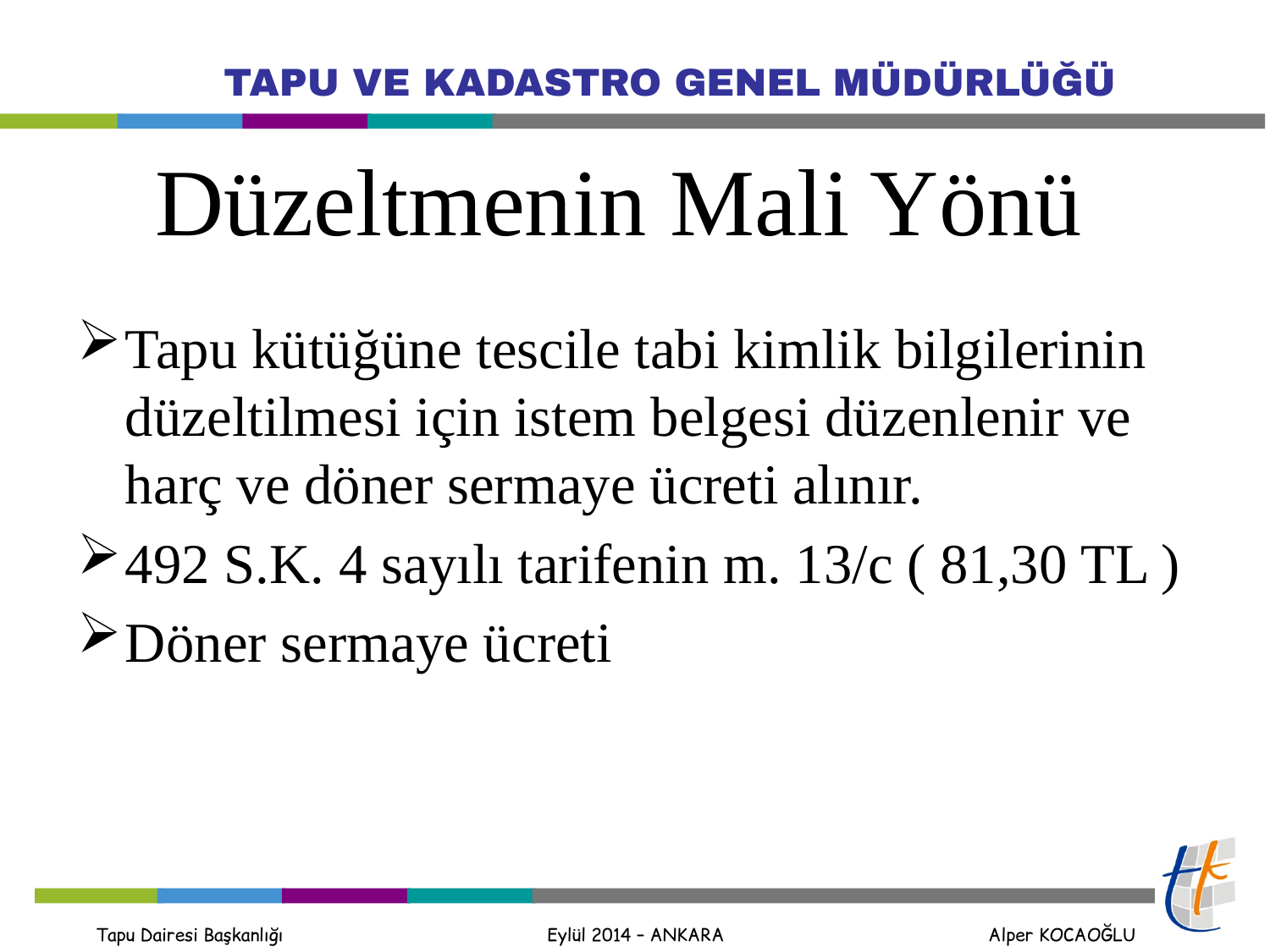

# Düzeltmenin Mali Yönü
Tapu kütüğüne tescile tabi kimlik bilgilerinin düzeltilmesi için istem belgesi düzenlenir ve harç ve döner sermaye ücreti alınır.
492 S.K. 4 sayılı tarifenin m. 13/c ( 81,30 TL )
Döner sermaye ücreti